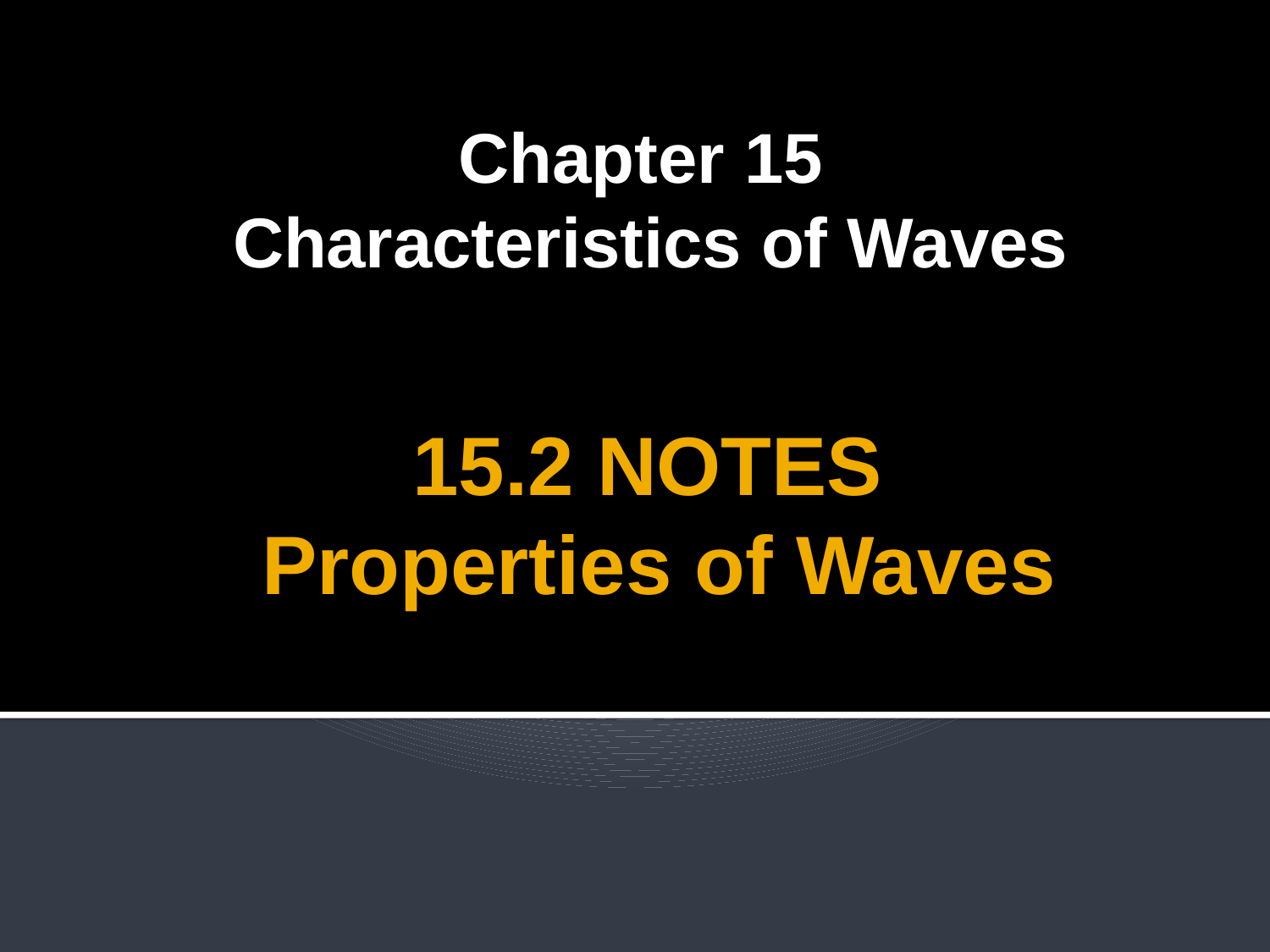

Chapter 15
Characteristics of Waves
# 15.2 NOTES Properties of Waves